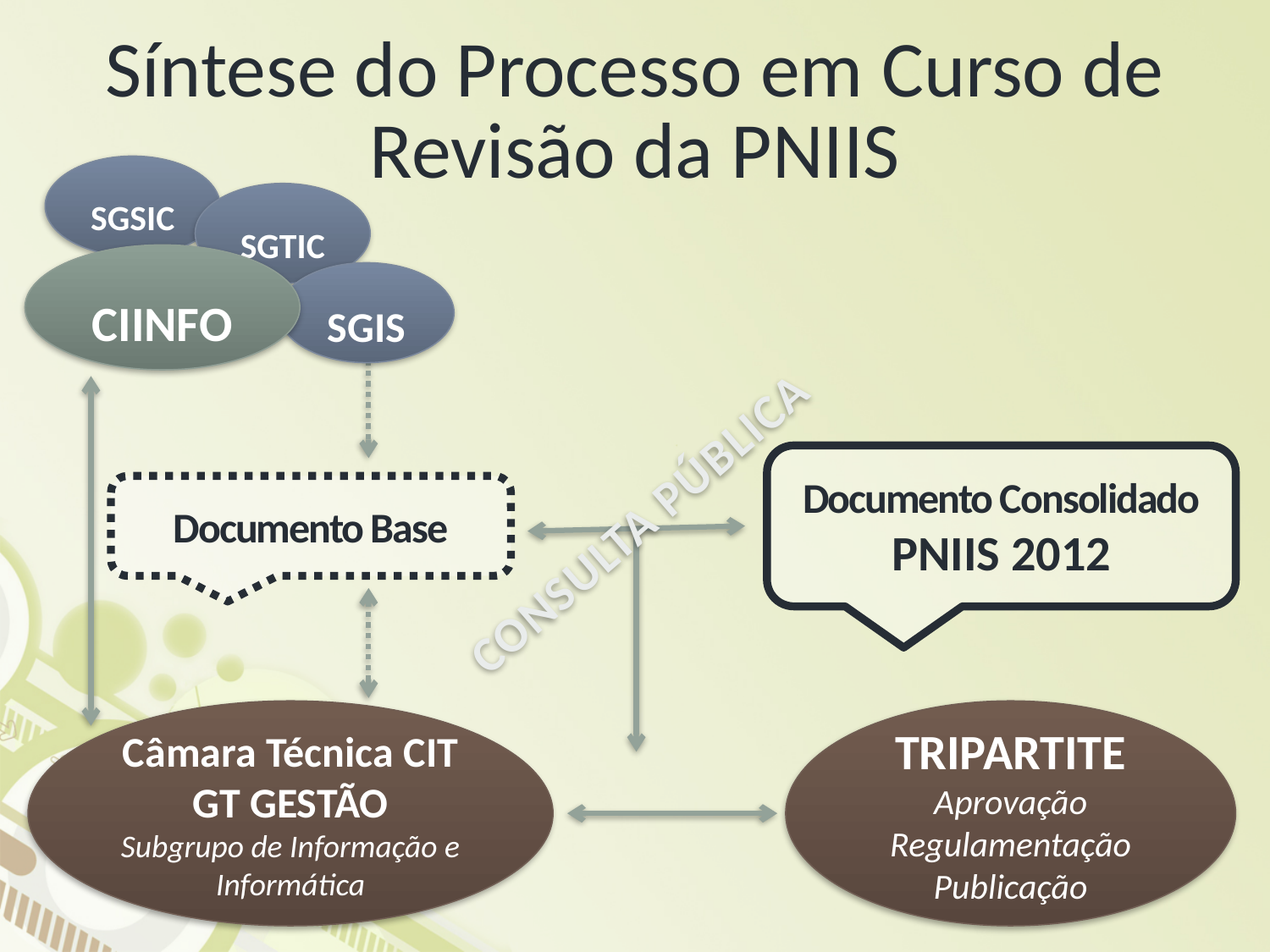

# Síntese do Processo em Curso de Revisão da PNIIS
SGSIC
SGTIC
CIINFO
SGIS
Documento Consolidado
PNIIS 2012
CONSULTA PÚBLICA
Documento Base
Câmara Técnica CIT
GT GESTÃO
Subgrupo de Informação e Informática
TRIPARTITE
Aprovação
Regulamentação
Publicação